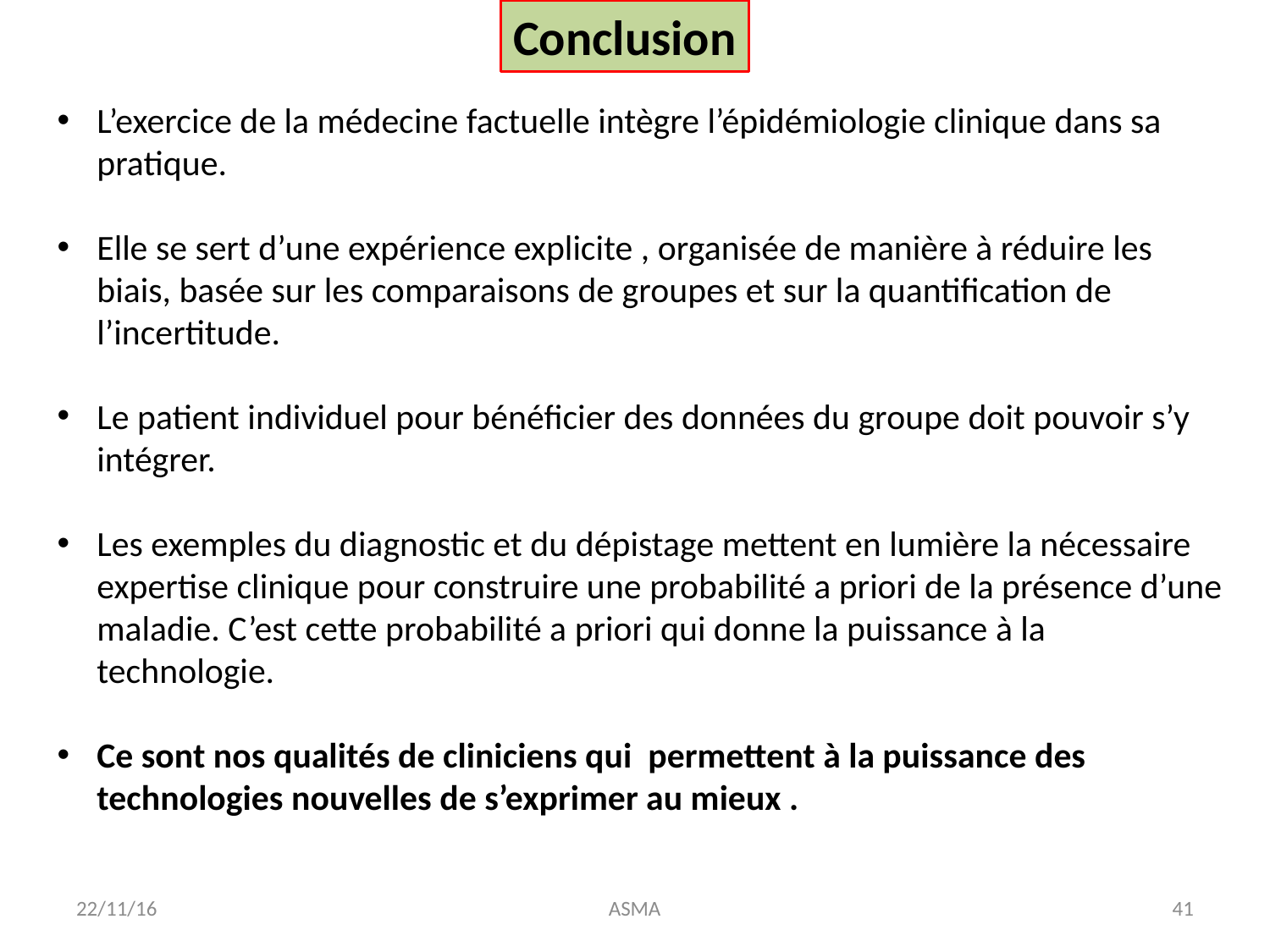

Conclusion
L’exercice de la médecine factuelle intègre l’épidémiologie clinique dans sa pratique.

Elle se sert d’une expérience explicite , organisée de manière à réduire les biais, basée sur les comparaisons de groupes et sur la quantification de l’incertitude.

Le patient individuel pour bénéficier des données du groupe doit pouvoir s’y intégrer.

Les exemples du diagnostic et du dépistage mettent en lumière la nécessaire expertise clinique pour construire une probabilité a priori de la présence d’une maladie. C’est cette probabilité a priori qui donne la puissance à la technologie.

Ce sont nos qualités de cliniciens qui  permettent à la puissance des technologies nouvelles de s’exprimer au mieux .
22/11/16
ASMA
41